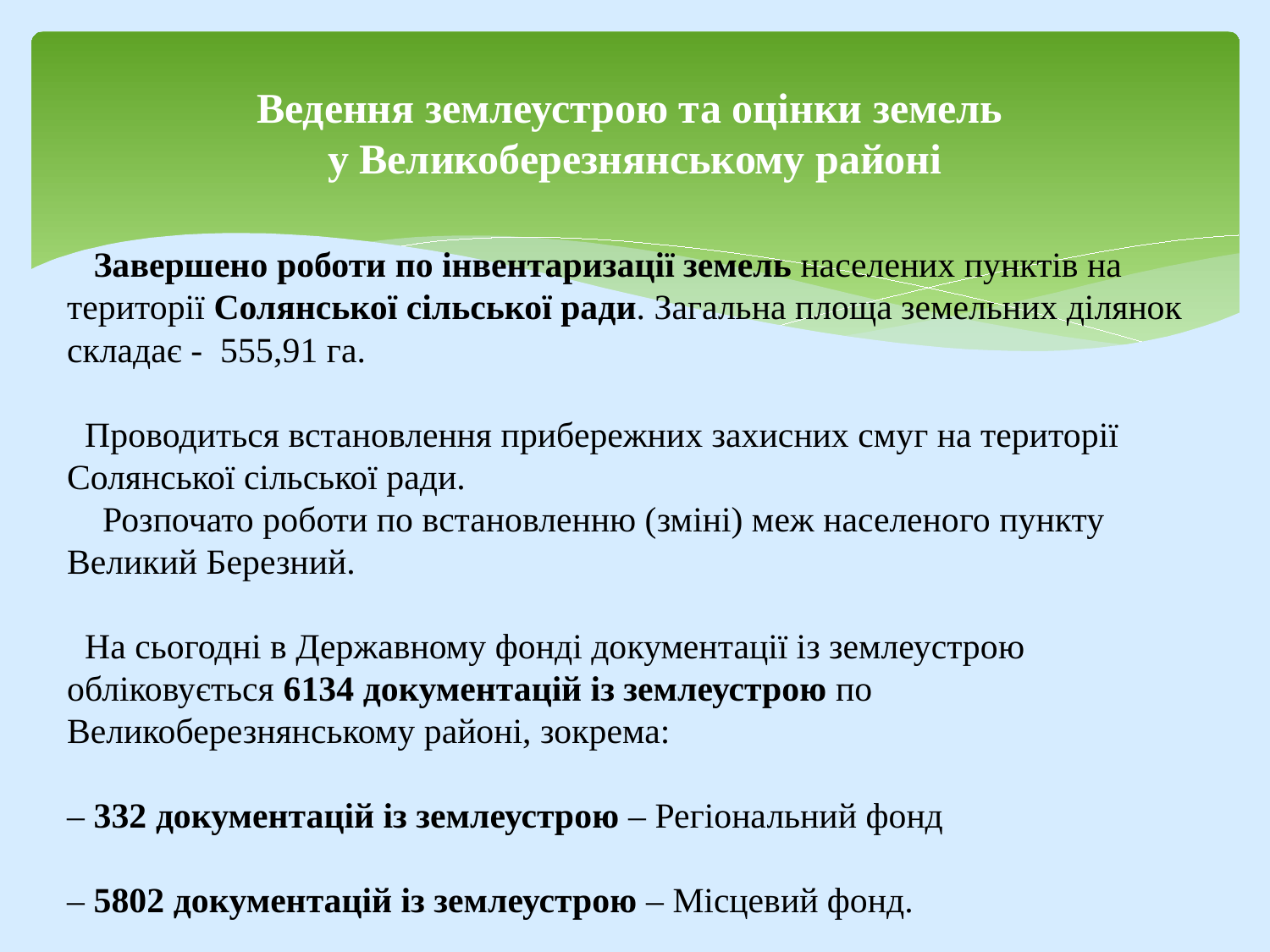

# Ведення землеустрою та оцінки земель у Великоберезнянському районі
   Завершено роботи по інвентаризації земель населених пунктів на території Солянської сільської ради. Загальна площа земельних ділянок складає -  555,91 га.

  Проводиться встановлення прибережних захисних смуг на території Солянської сільської ради.
    Розпочато роботи по встановленню (зміні) меж населеного пункту  Великий Березний.

  На сьогодні в Державному фонді документації із землеустрою обліковується 6134 документацій із землеустрою по Великоберезнянському районі, зокрема:

– 332 документацій із землеустрою – Регіональний фонд

– 5802 документацій із землеустрою – Місцевий фонд.